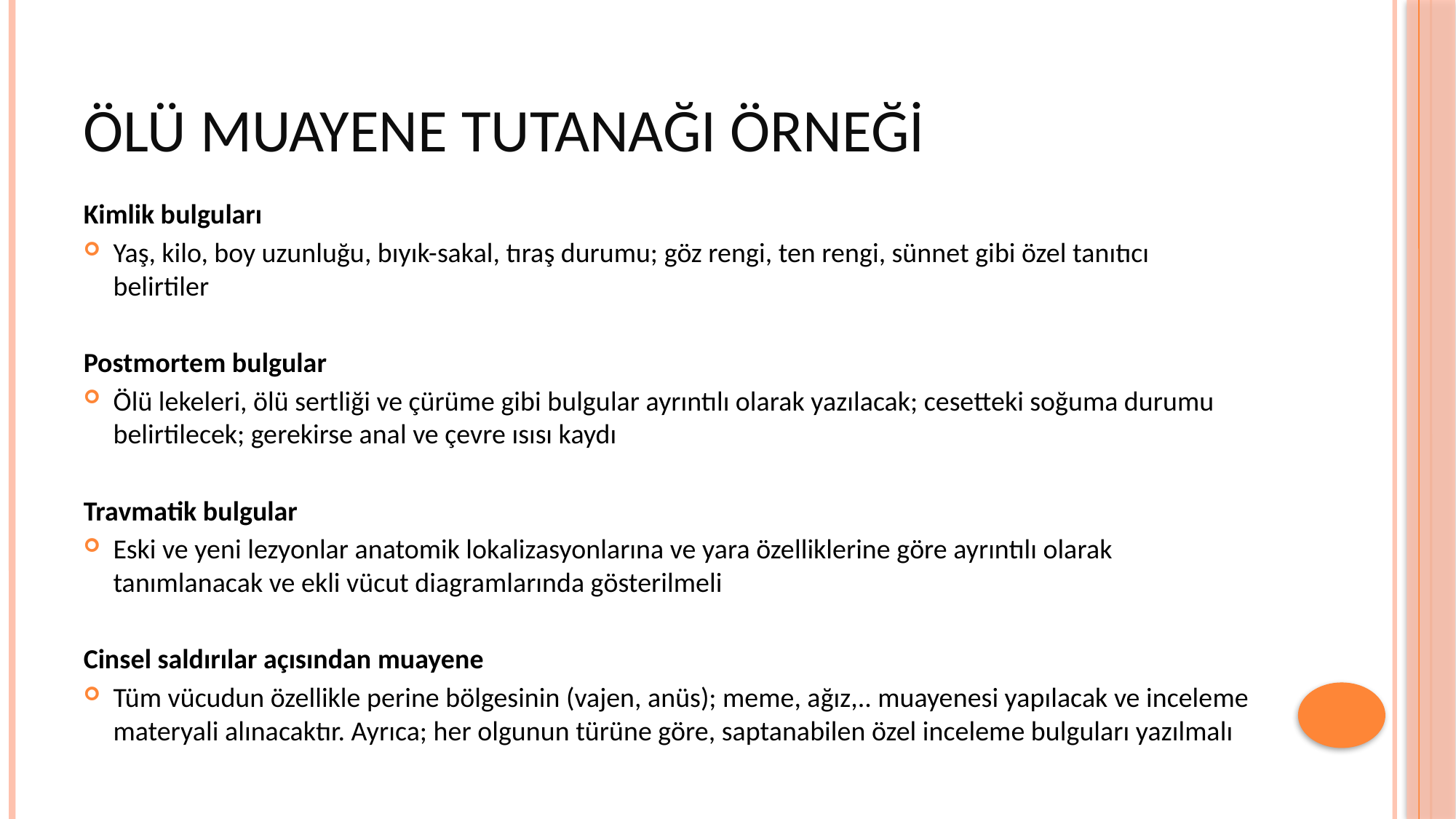

# ÖLÜ MUAYENE TUTANAĞI ÖRNEĞİ
Kimlik bulguları
Yaş, kilo, boy uzunluğu, bıyık-sakal, tıraş durumu; göz rengi, ten rengi, sünnet gibi özel tanıtıcı belirtiler

Postmortem bulgular
Ölü lekeleri, ölü sertliği ve çürüme gibi bulgular ayrıntılı olarak yazılacak; cesetteki soğuma durumu belirtilecek; gerekirse anal ve çevre ısısı kaydı

Travmatik bulgular
Eski ve yeni lezyonlar anatomik lokalizasyonlarına ve yara özelliklerine göre ayrıntılı olarak tanımlanacak ve ekli vücut diagramlarında gösterilmeli

Cinsel saldırılar açısından muayene
Tüm vücudun özellikle perine bölgesinin (vajen, anüs); meme, ağız,.. muayenesi yapılacak ve inceleme materyali alınacaktır. Ayrıca; her olgunun türüne göre, saptanabilen özel inceleme bulguları yazılmalı